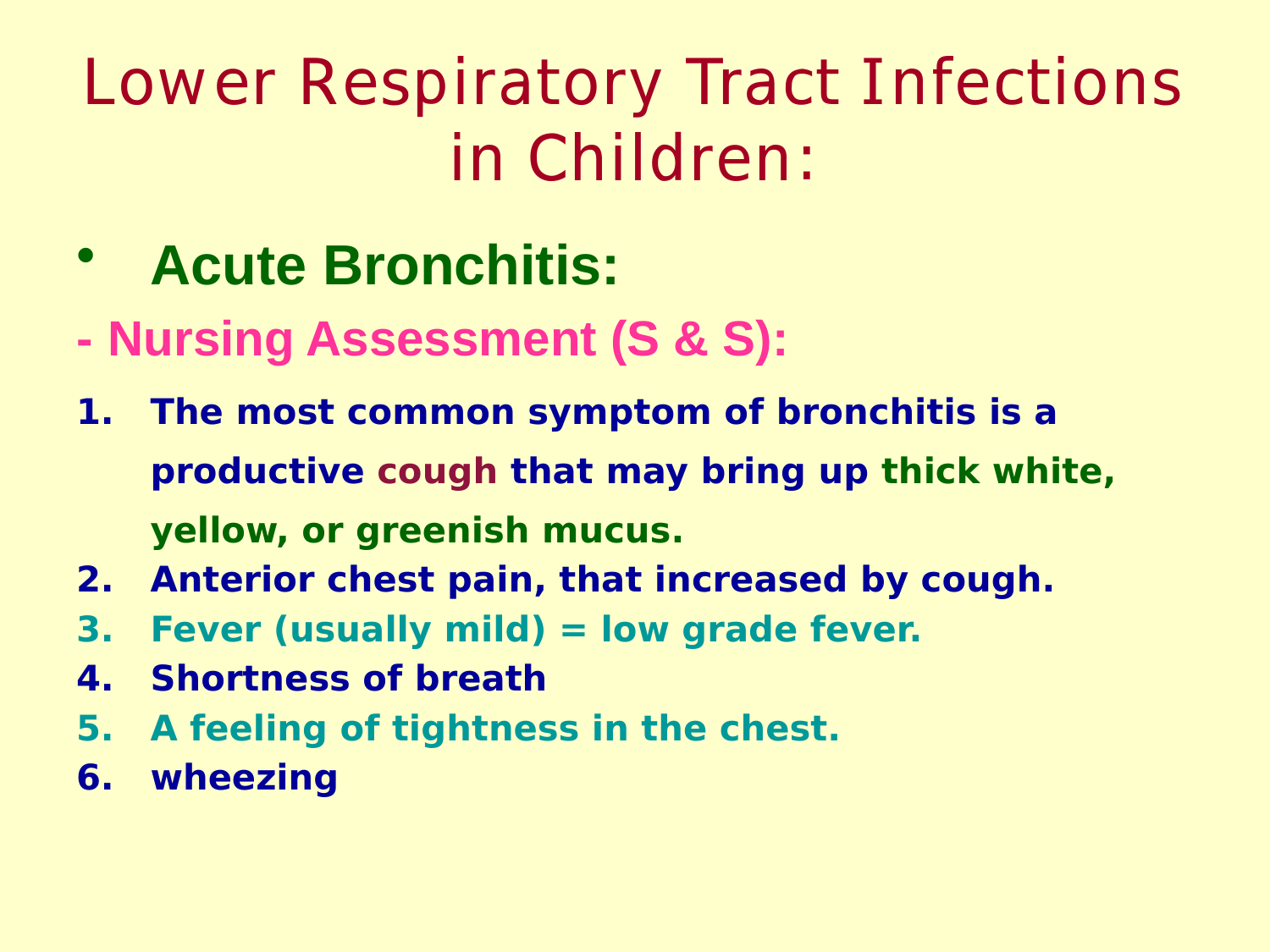

# Lower Respiratory Tract Infections in Children:
Acute Bronchitis:
- Nursing Assessment (S & S):
The most common symptom of bronchitis is a productive cough that may bring up thick white, yellow, or greenish mucus.
Anterior chest pain, that increased by cough.
Fever (usually mild) = low grade fever.
Shortness of breath
A feeling of tightness in the chest.
wheezing